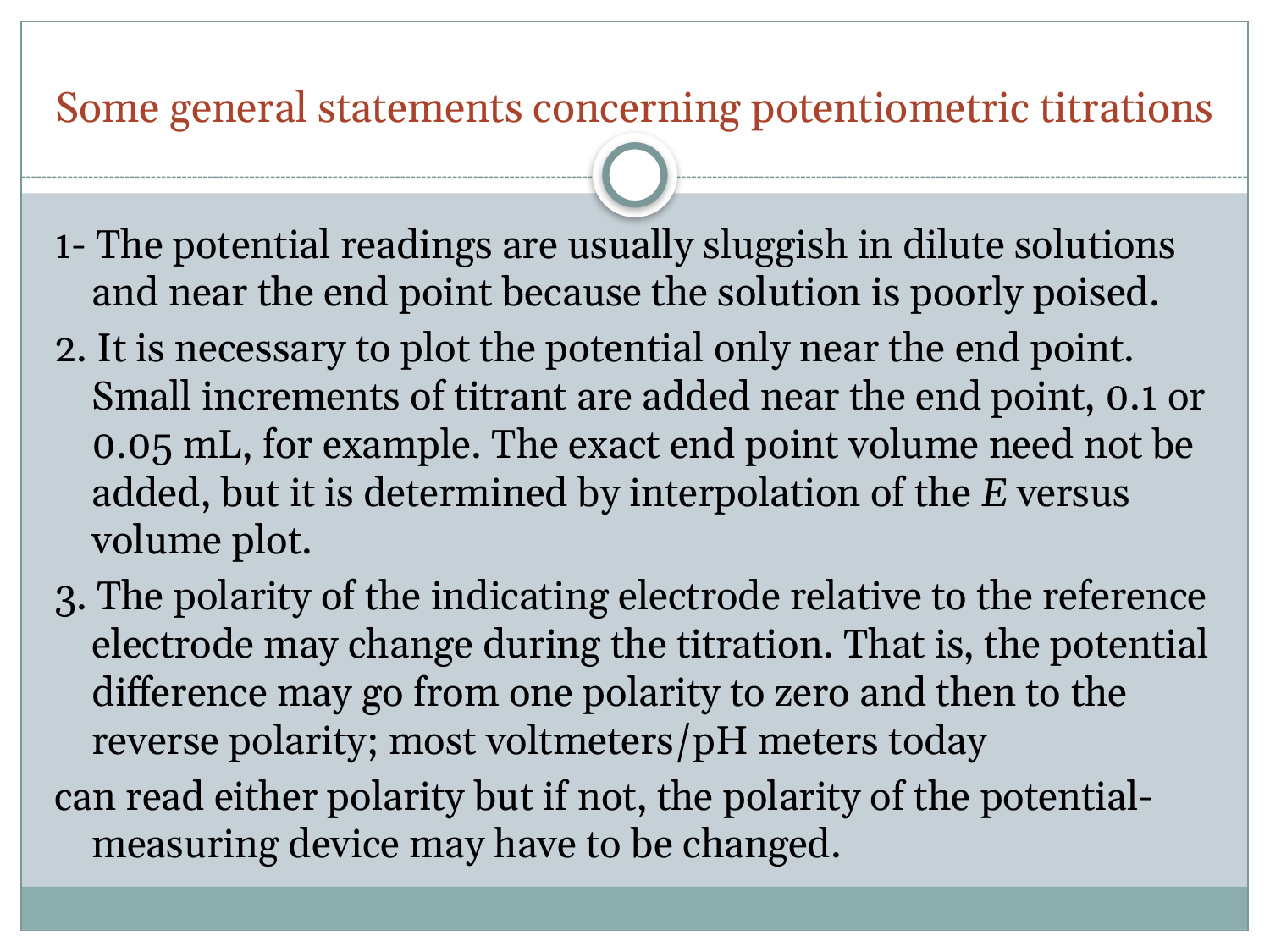

# Some general statements concerning potentiometric titrations
1- The potential readings are usually sluggish in dilute solutions and near the end point because the solution is poorly poised.
2. It is necessary to plot the potential only near the end point. Small increments of titrant are added near the end point, 0.1 or 0.05 mL, for example. The exact end point volume need not be added, but it is determined by interpolation of the E versus volume plot.
3. The polarity of the indicating electrode relative to the reference electrode may change during the titration. That is, the potential difference may go from one polarity to zero and then to the reverse polarity; most voltmeters/pH meters today
can read either polarity but if not, the polarity of the potential-measuring device may have to be changed.